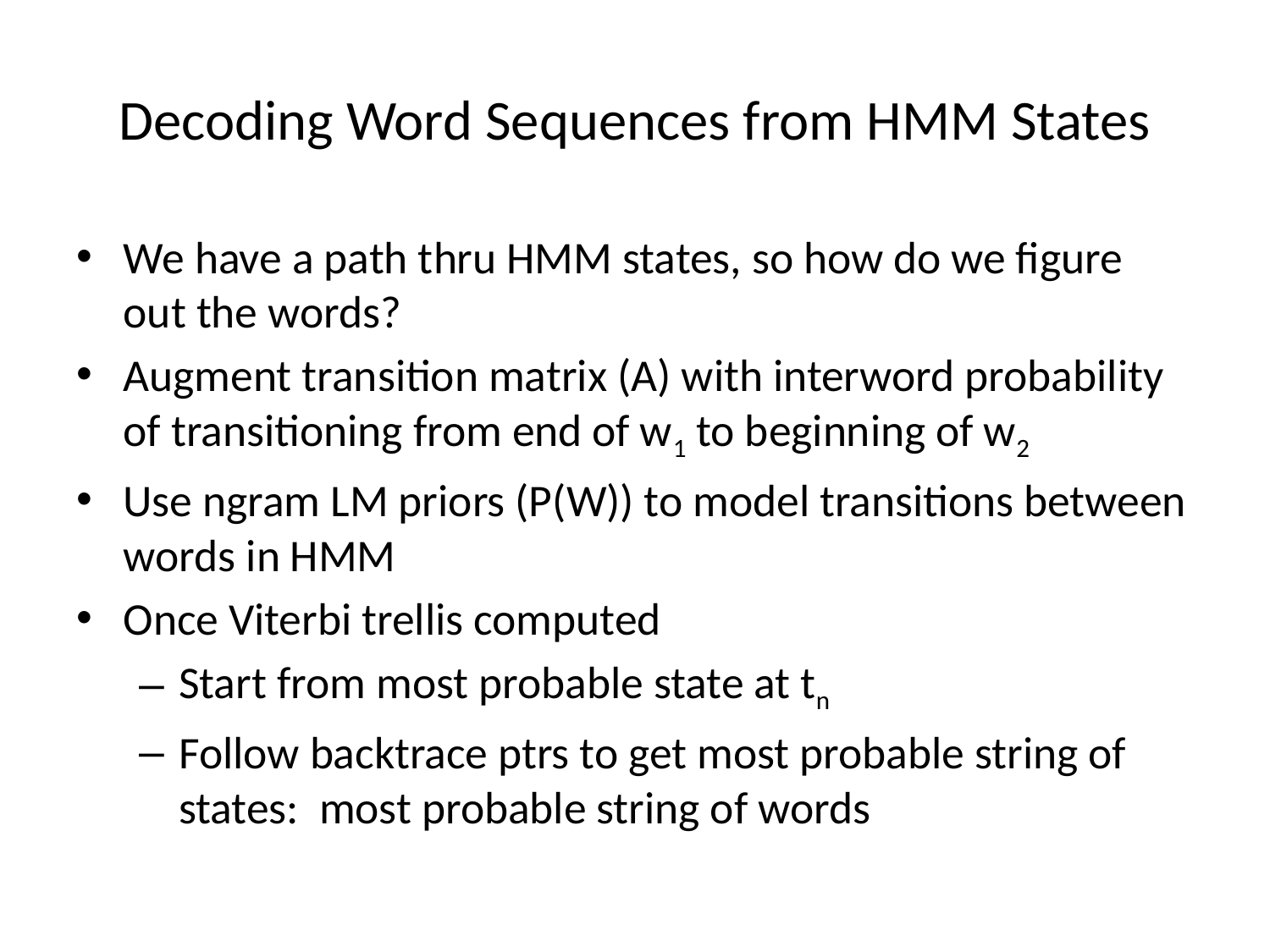

# Decoding Word Sequences from HMM States
We have a path thru HMM states, so how do we figure out the words?
Augment transition matrix (A) with interword probability of transitioning from end of w1 to beginning of w2
Use ngram LM priors (P(W)) to model transitions between words in HMM
Once Viterbi trellis computed
Start from most probable state at tn
Follow backtrace ptrs to get most probable string of states:  most probable string of words